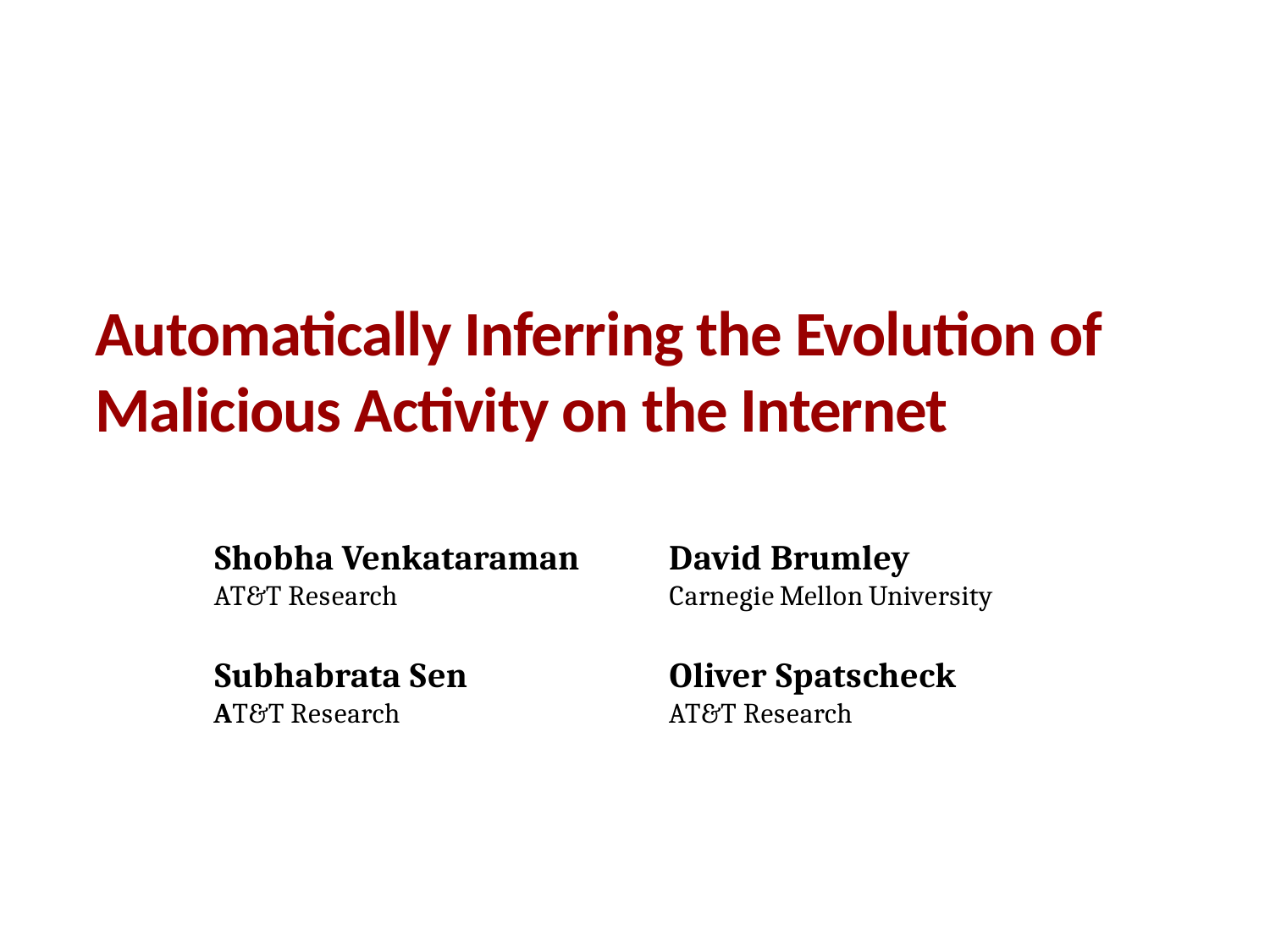

# Automatically Inferring the Evolution of Malicious Activity on the Internet
Shobha Venkataraman
AT&T Research
David Brumley
Carnegie Mellon University
Subhabrata Sen
AT&T Research
Oliver Spatscheck
AT&T Research